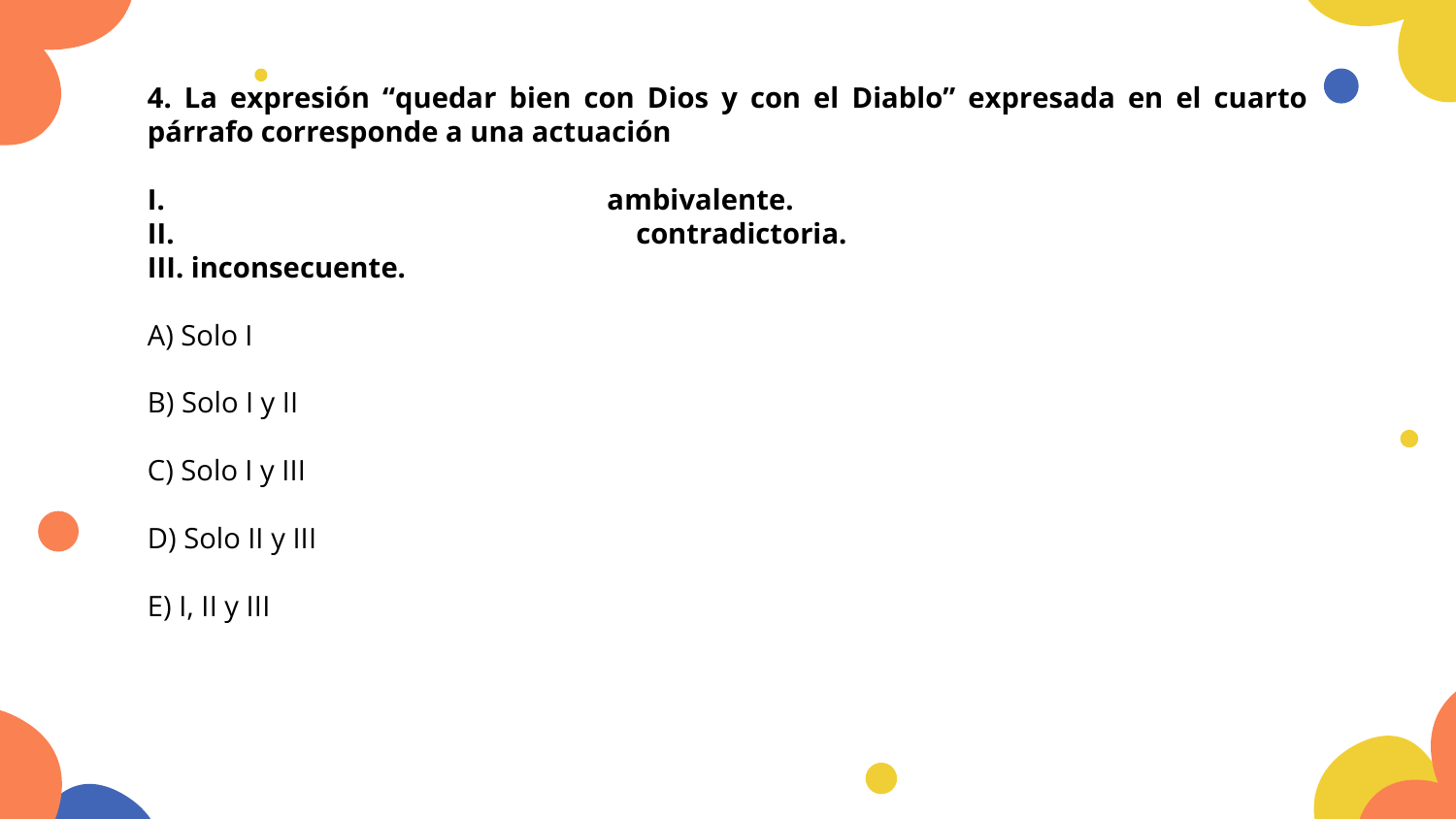

4. La expresión “quedar bien con Dios y con el Diablo” expresada en el cuarto párrafo corresponde a una actuación

I. ambivalente.
II. contradictoria.
III. inconsecuente.

A) Solo I

B) Solo I y II

C) Solo I y III

D) Solo II y III

E) I, II y III